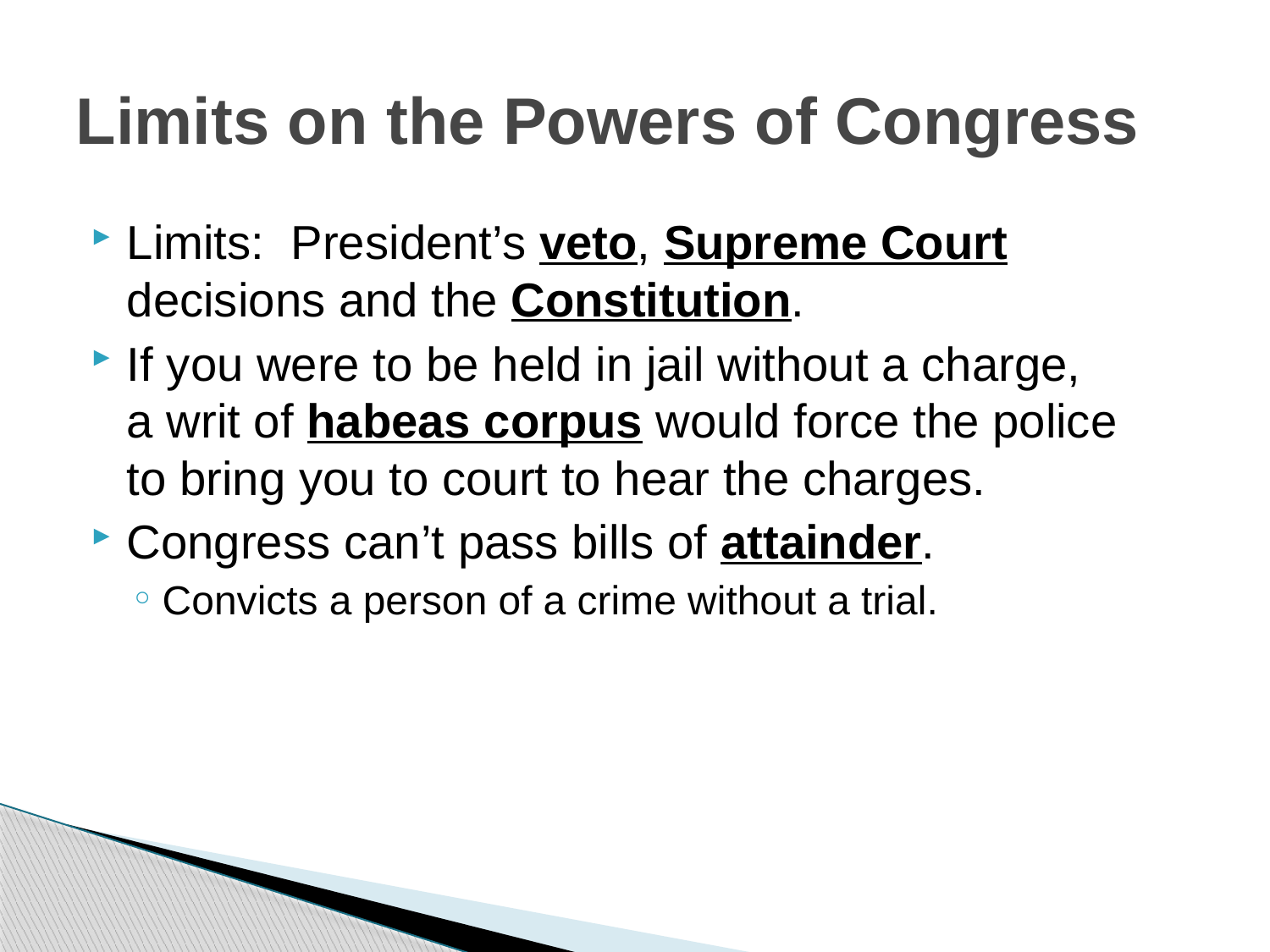

# Limits on the Powers of Congress
Limits:  President’s veto, Supreme Court decisions and the Constitution.
If you were to be held in jail without a charge, a writ of habeas corpus would force the police to bring you to court to hear the charges.
Congress can’t pass bills of attainder.
Convicts a person of a crime without a trial.